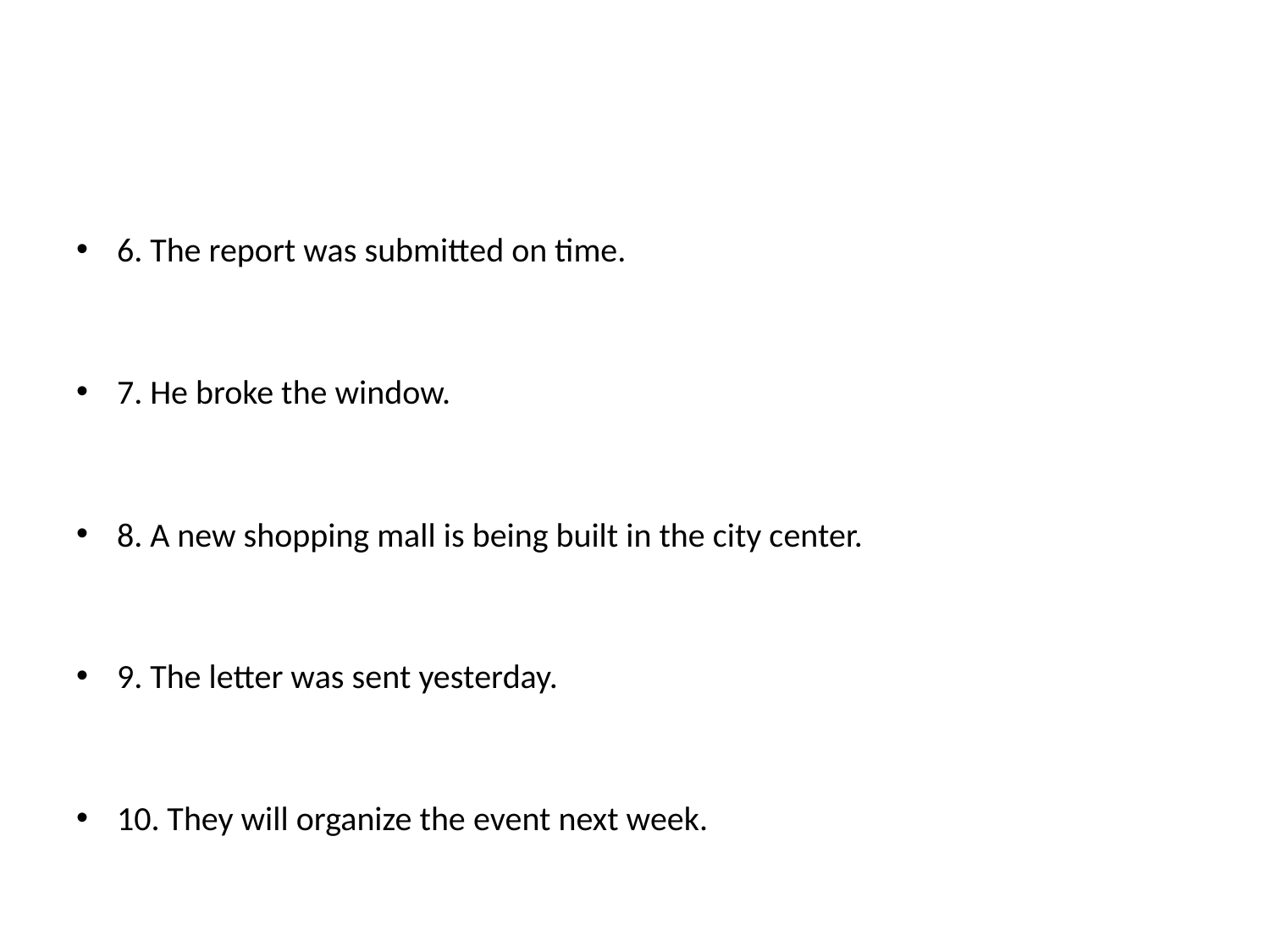

#
6. The report was submitted on time.

7. He broke the window.

8. A new shopping mall is being built in the city center.

9. The letter was sent yesterday.

10. They will organize the event next week.